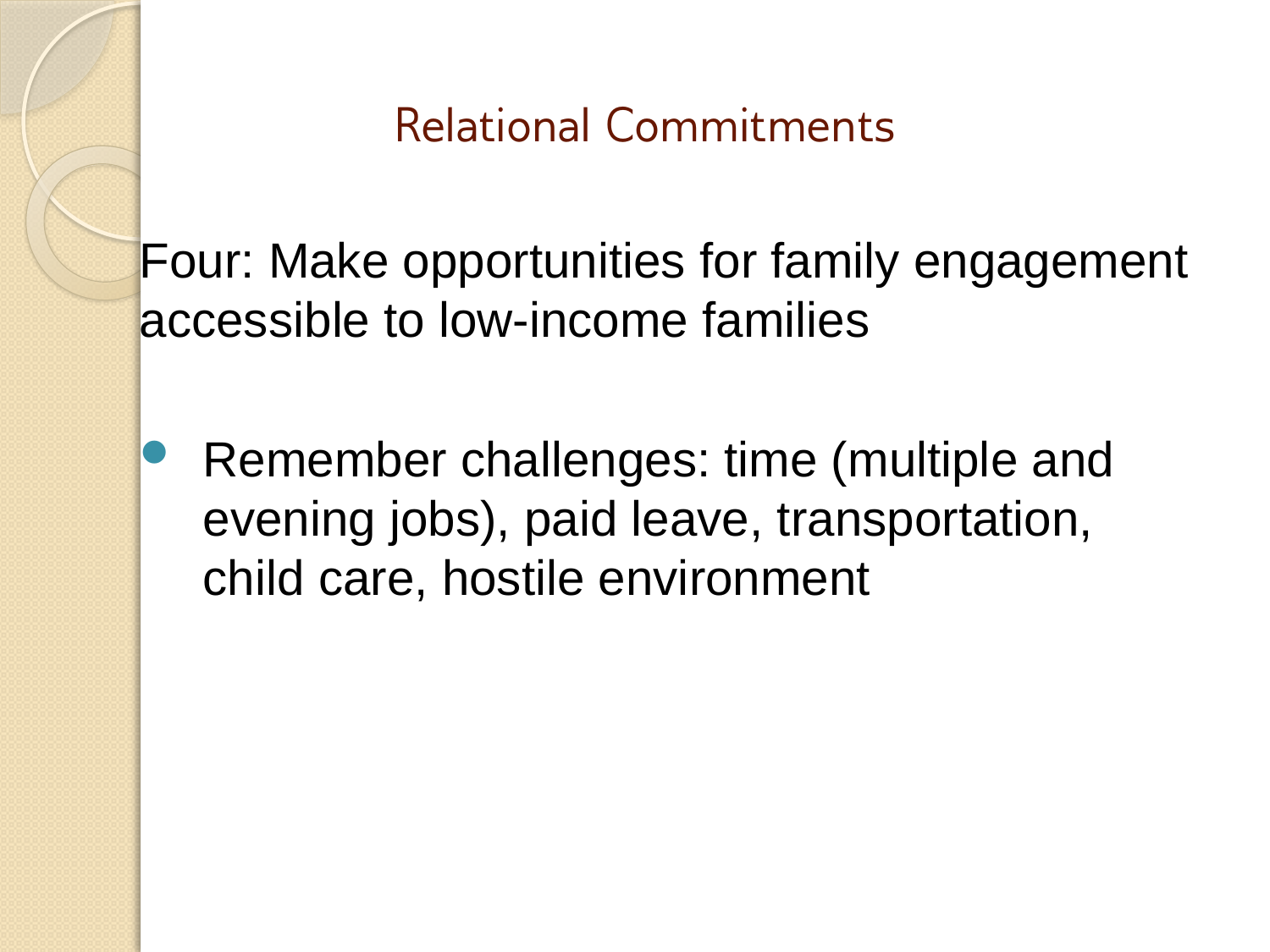

# Relational Commitments
Four: Make opportunities for family engagement accessible to low-income families

Remember challenges: time (multiple and evening jobs), paid leave, transportation, child care, hostile environment
65